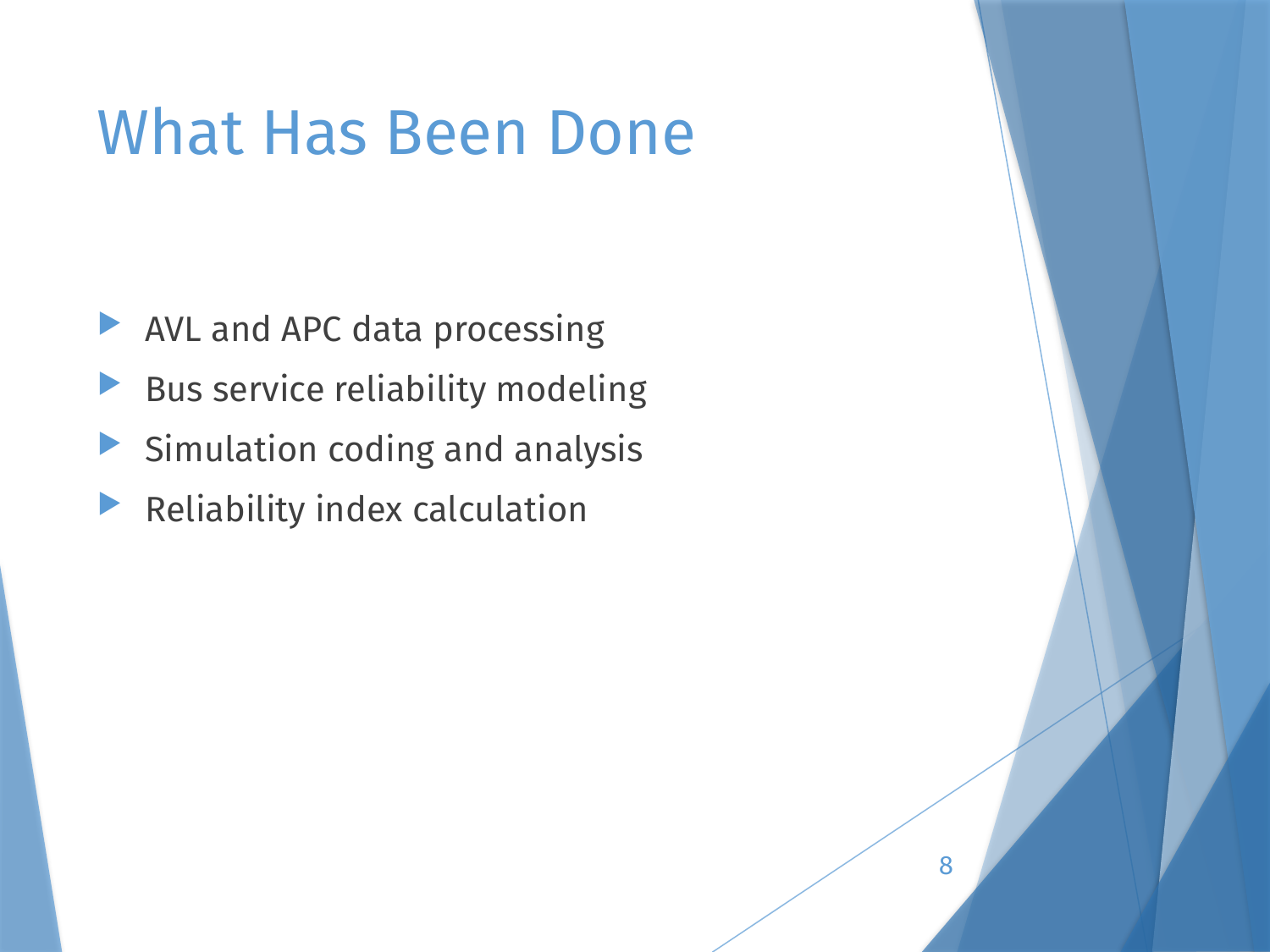

# What Has Been Done
AVL and APC data processing
Bus service reliability modeling
Simulation coding and analysis
Reliability index calculation
8